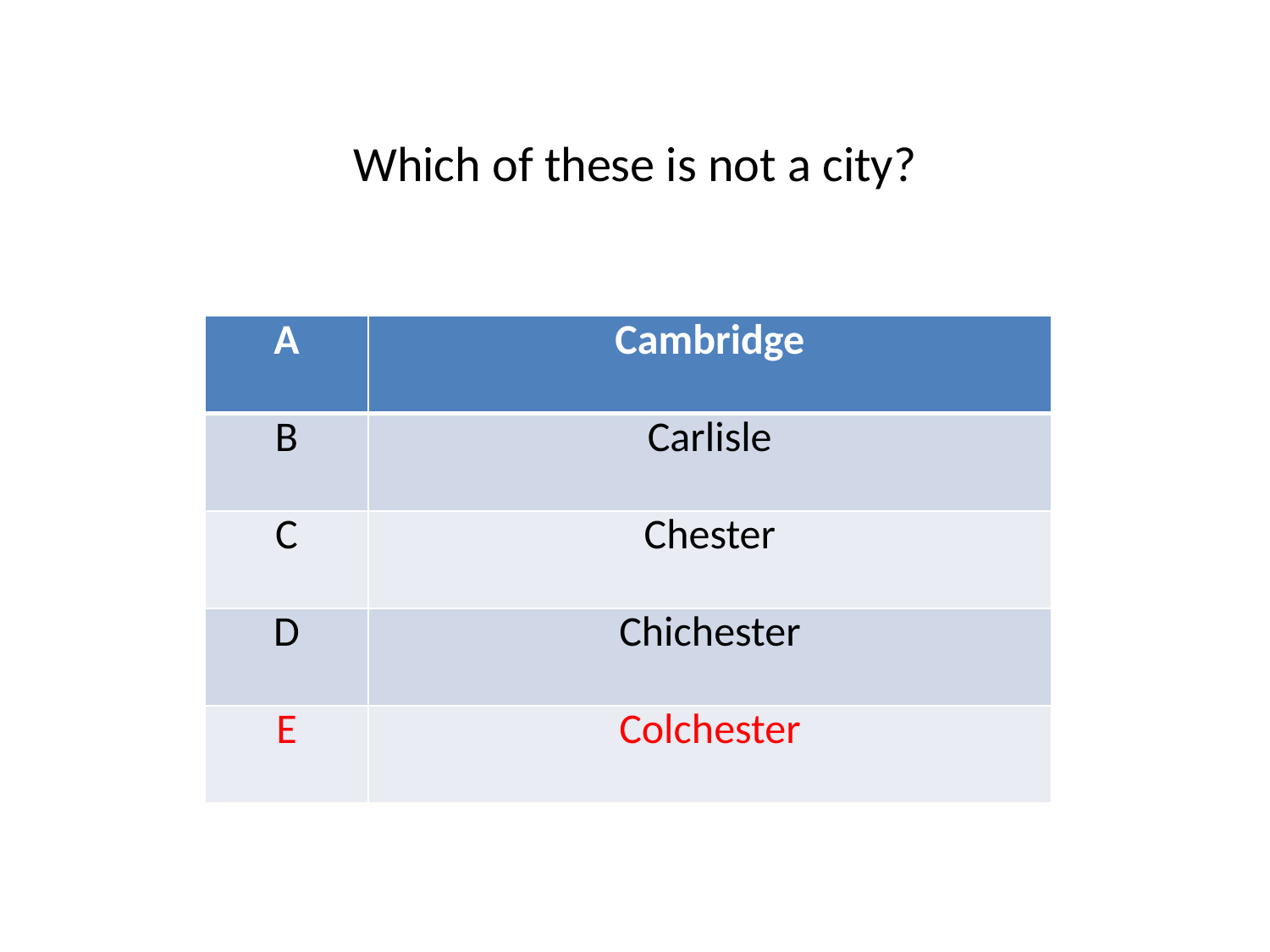

Which of these is not a city?
| A | Cambridge |
| --- | --- |
| B | Carlisle |
| C | Chester |
| D | Chichester |
| E | Colchester |